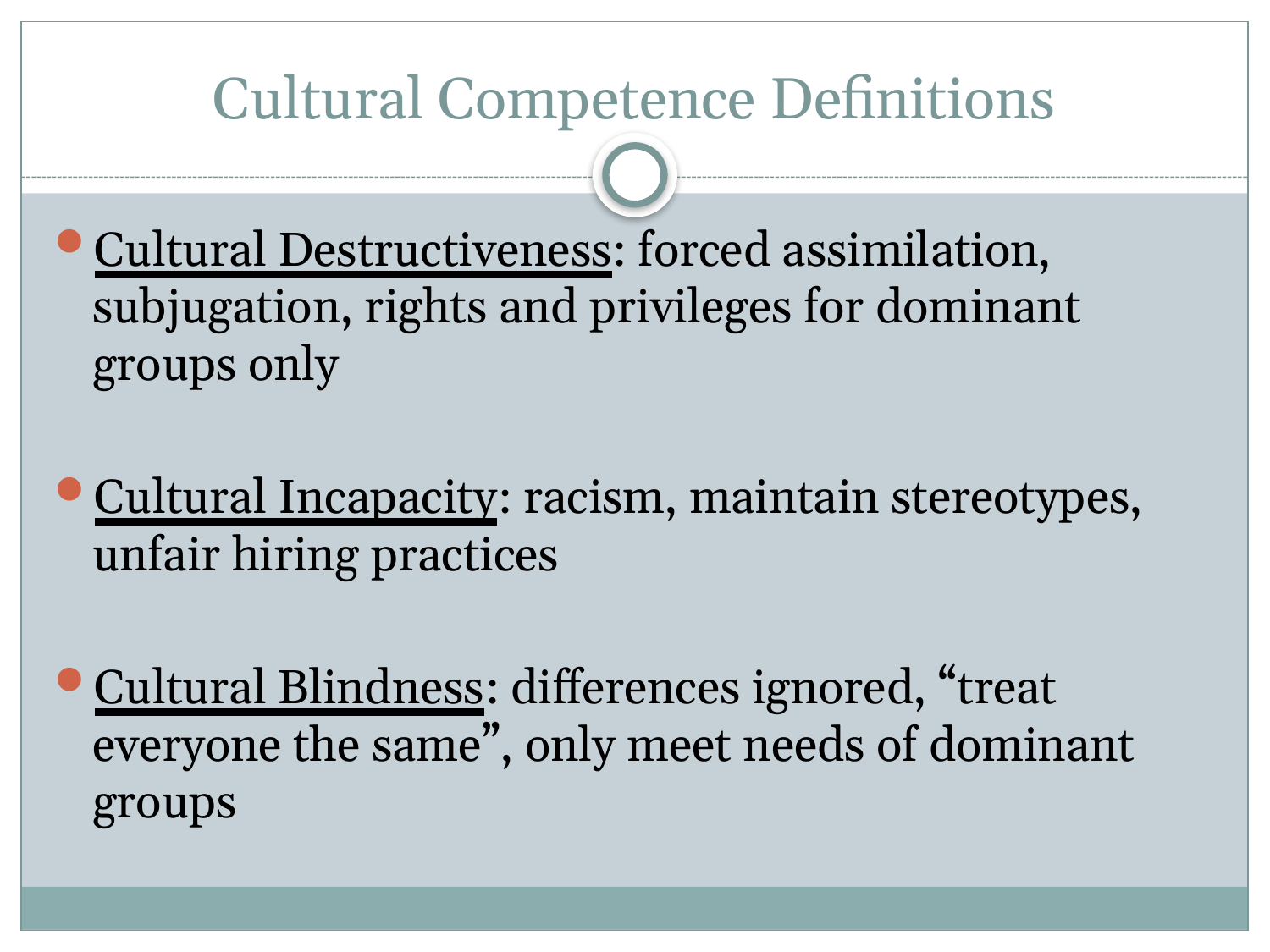

# Cultural Competence Definitions
Cultural Destructiveness: forced assimilation, subjugation, rights and privileges for dominant groups only

Cultural Incapacity: racism, maintain stereotypes, unfair hiring practices

Cultural Blindness: differences ignored, “treat everyone the same”, only meet needs of dominant groups